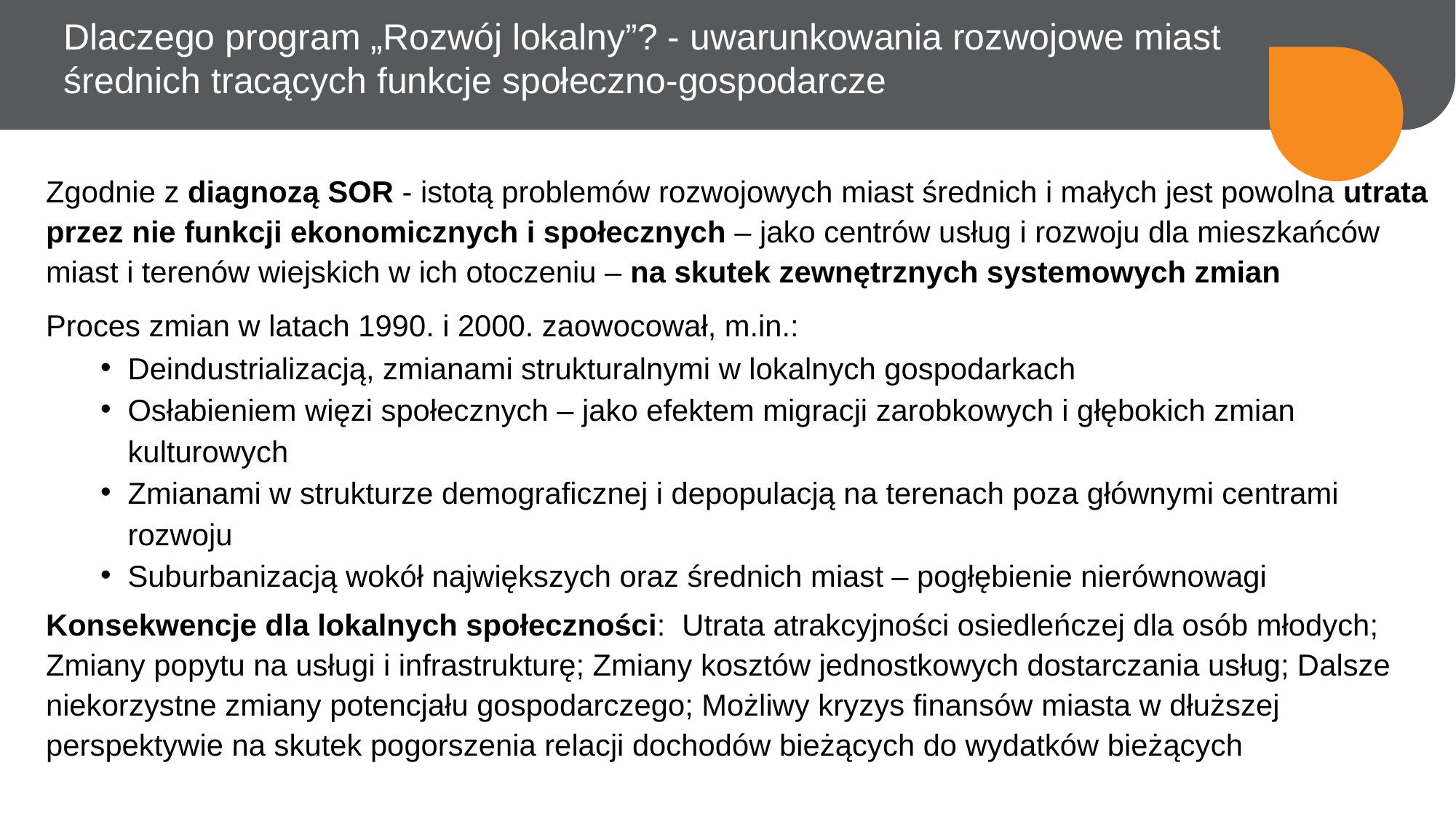

Dlaczego program „Rozwój lokalny”? - uwarunkowania rozwojowe miast średnich tracących funkcje społeczno-gospodarcze
Zgodnie z diagnozą SOR - istotą problemów rozwojowych miast średnich i małych jest powolna utrata przez nie funkcji ekonomicznych i społecznych – jako centrów usług i rozwoju dla mieszkańców miast i terenów wiejskich w ich otoczeniu – na skutek zewnętrznych systemowych zmian
Proces zmian w latach 1990. i 2000. zaowocował, m.in.:
Deindustrializacją, zmianami strukturalnymi w lokalnych gospodarkach
Osłabieniem więzi społecznych – jako efektem migracji zarobkowych i głębokich zmian kulturowych
Zmianami w strukturze demograficznej i depopulacją na terenach poza głównymi centrami rozwoju
Suburbanizacją wokół największych oraz średnich miast – pogłębienie nierównowagi
Konsekwencje dla lokalnych społeczności:  Utrata atrakcyjności osiedleńczej dla osób młodych; Zmiany popytu na usługi i infrastrukturę; Zmiany kosztów jednostkowych dostarczania usług; Dalsze niekorzystne zmiany potencjału gospodarczego; Możliwy kryzys finansów miasta w dłuższej perspektywie na skutek pogorszenia relacji dochodów bieżących do wydatków bieżących